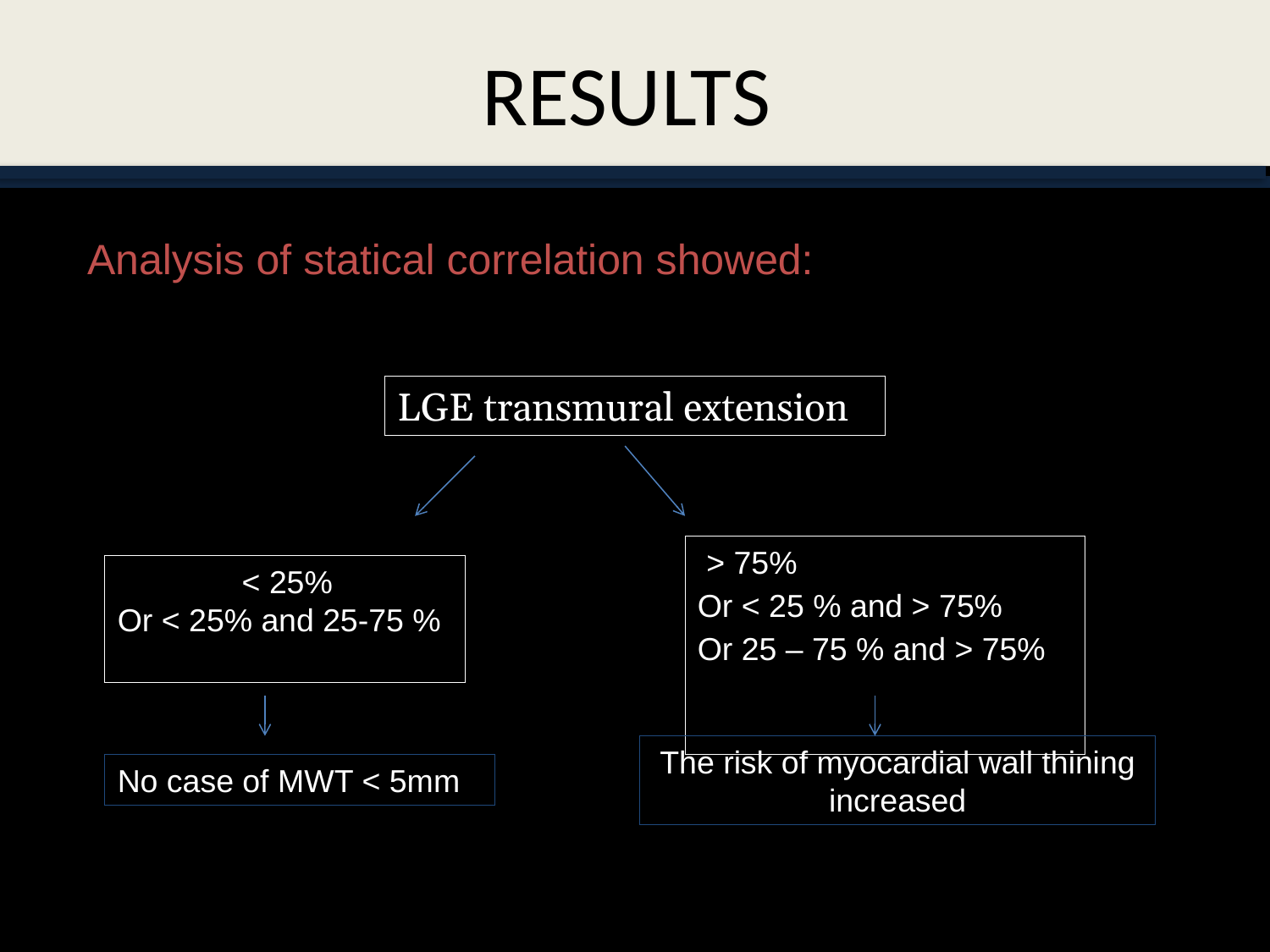

RESULTS
Analysis of statical correlation showed:
LGE transmural extension
 > 75%
Or < 25 % and > 75%
Or 25 – 75 % and > 75%

              < 25%
Or < 25% and 25-75 %

The risk of myocardial wall thining increased

No case of MWT < 5mm